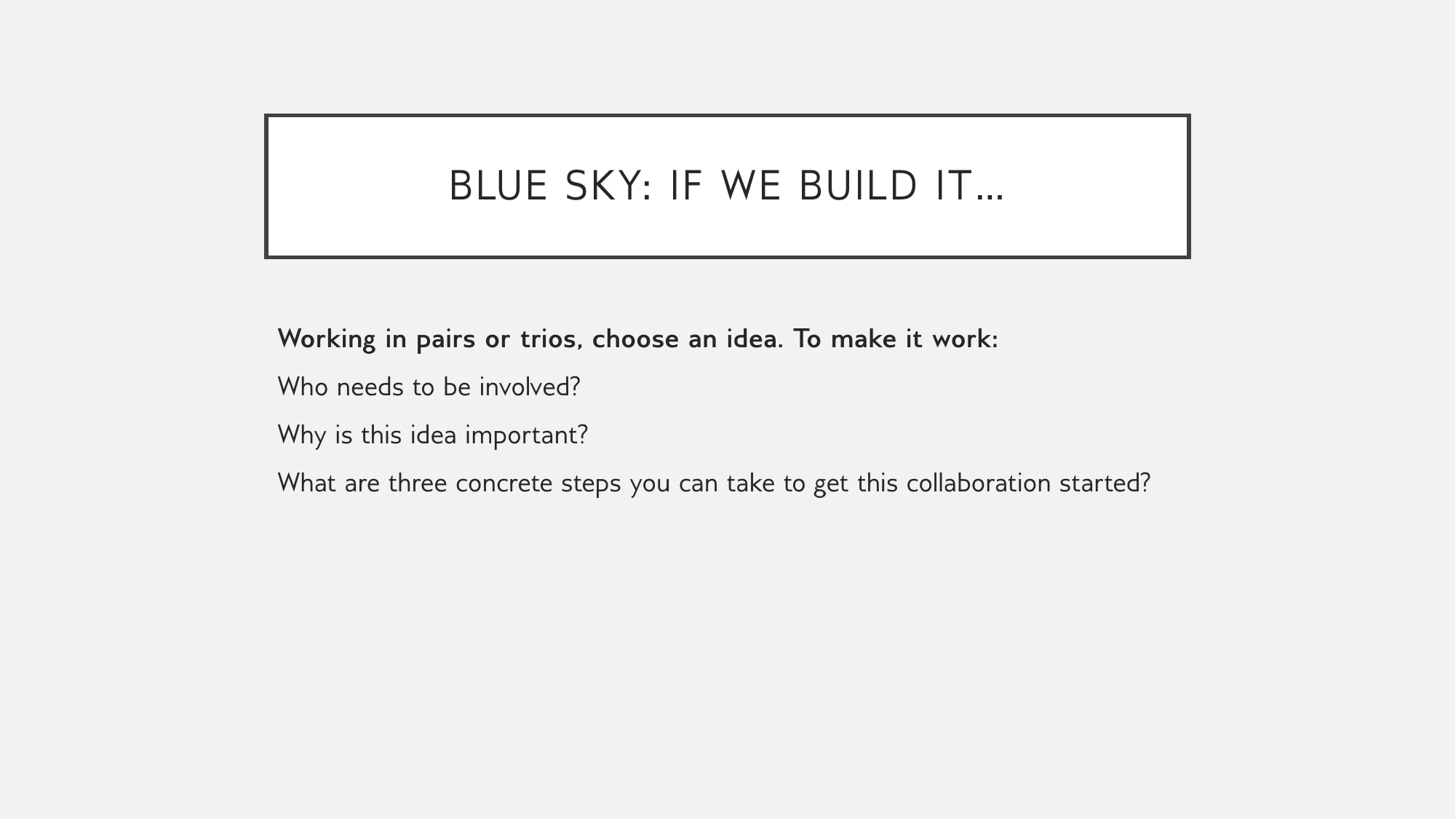

# Blue Sky: If We Build It…
Working in pairs or trios, choose an idea. To make it work:
Who needs to be involved?
Why is this idea important?
What are three concrete steps you can take to get this collaboration started?